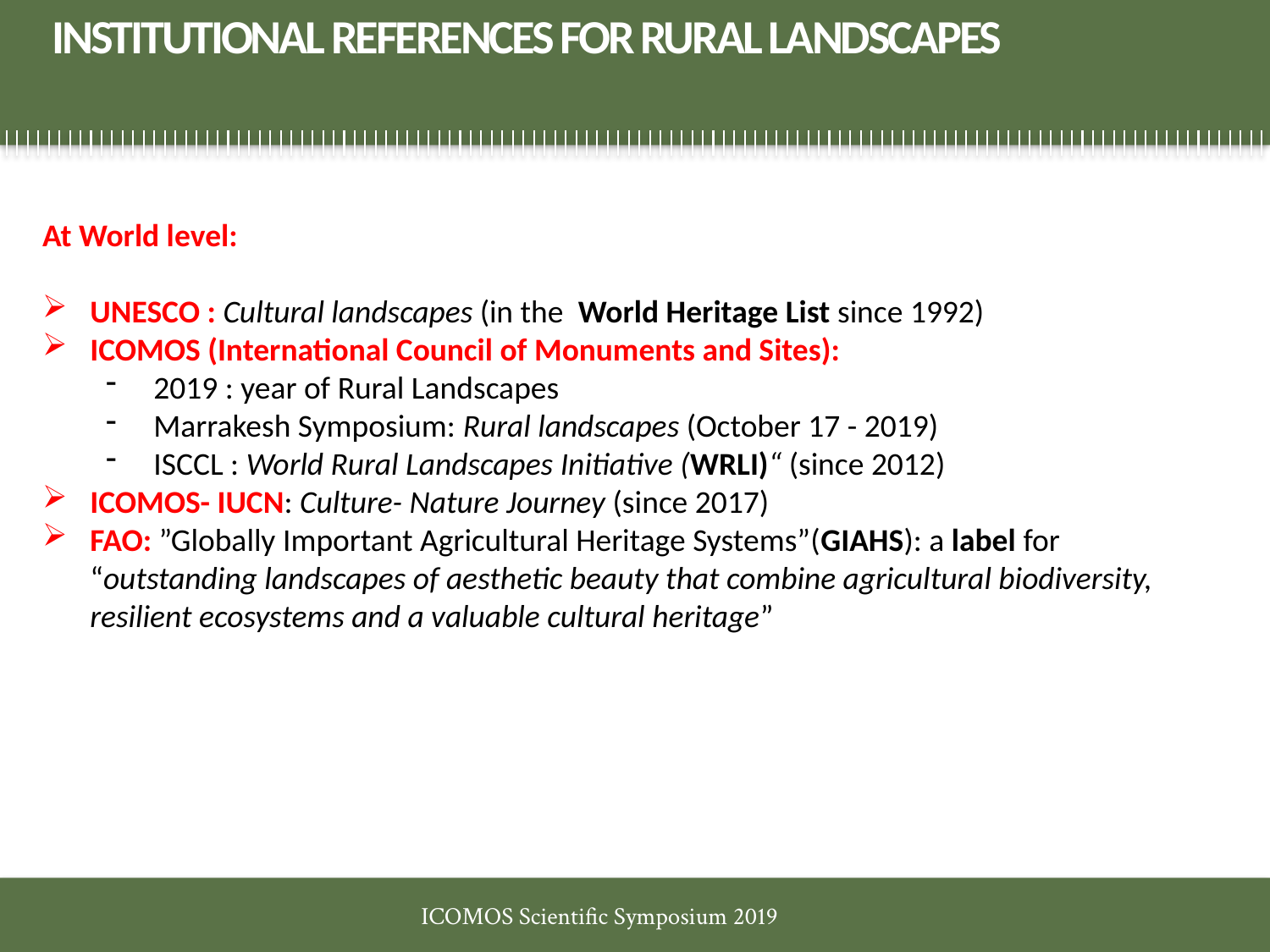

# INSTITUTIONAL REFERENCES FOR RURAL LANDSCAPES
At World level:

UNESCO : Cultural landscapes (in the  World Heritage List since 1992)
ICOMOS (International Council of Monuments and Sites):
2019 : year of Rural Landscapes
Marrakesh Symposium: Rural landscapes (October 17 - 2019)
ISCCL : World Rural Landscapes Initiative (WRLI)“ (since 2012)
ICOMOS- IUCN: Culture- Nature Journey (since 2017)
FAO: ”Globally Important Agricultural Heritage Systems”(GIAHS): a label for “outstanding landscapes of aesthetic beauty that combine agricultural biodiversity, resilient ecosystems and a valuable cultural heritage”